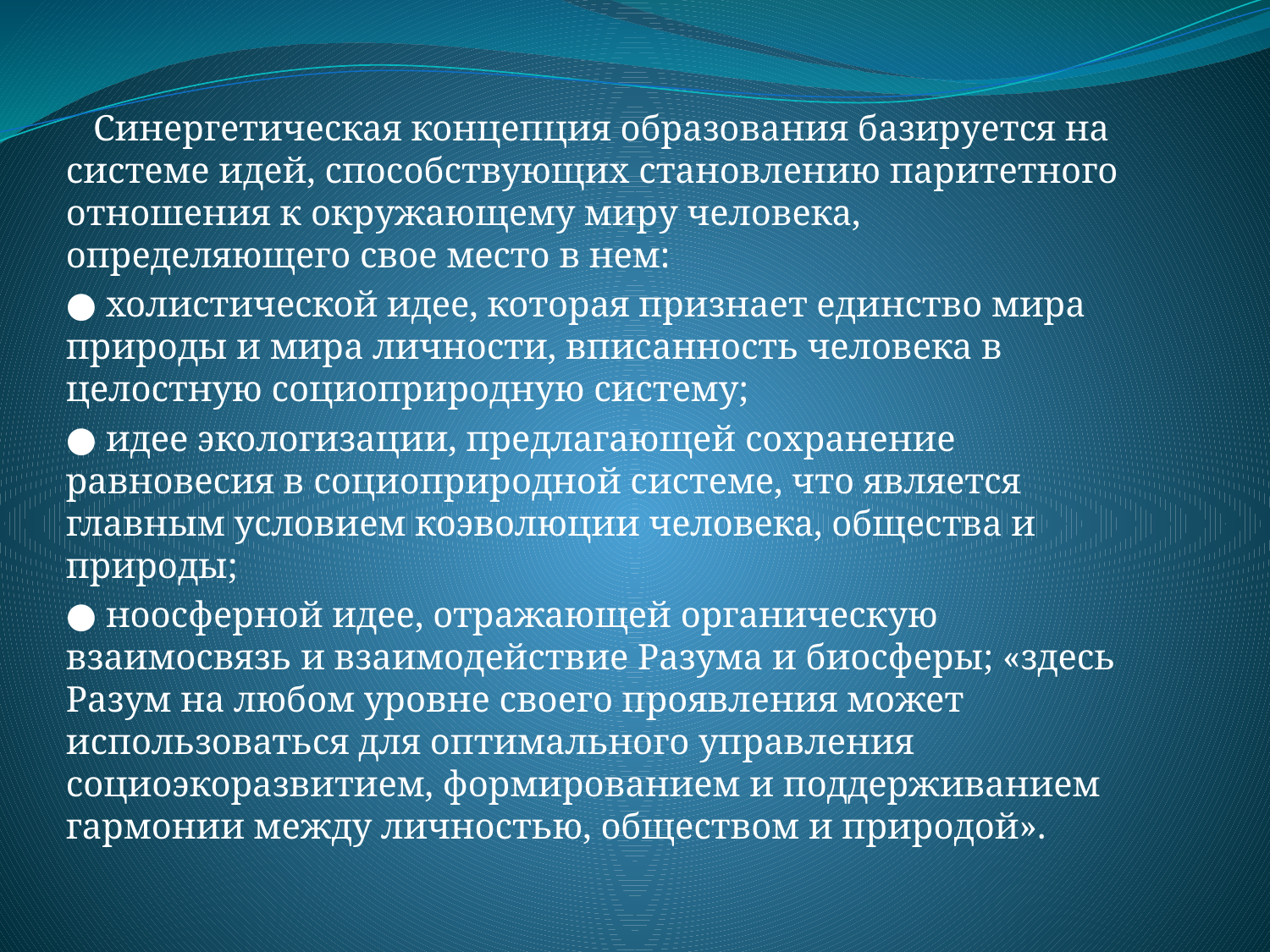

Синергетическая концепция образования базируется на системе идей, способствующих становлению паритетного отношения к окружающему миру человека, определяющего свое место в нем:
● холистической идее, которая признает единство мира природы и мира личности, вписанность человека в целостную социоприродную систему;
● идее экологизации, предлагающей сохранение равновесия в социоприродной системе, что является главным условием коэволюции человека, общества и природы;
● ноосферной идее, отражающей органическую взаимосвязь и взаимодействие Разума и биосферы; «здесь Разум на любом уровне своего проявления может использоваться для оптимального управления социоэкоразвитием, формированием и поддерживанием гармонии между личностью, обществом и природой».